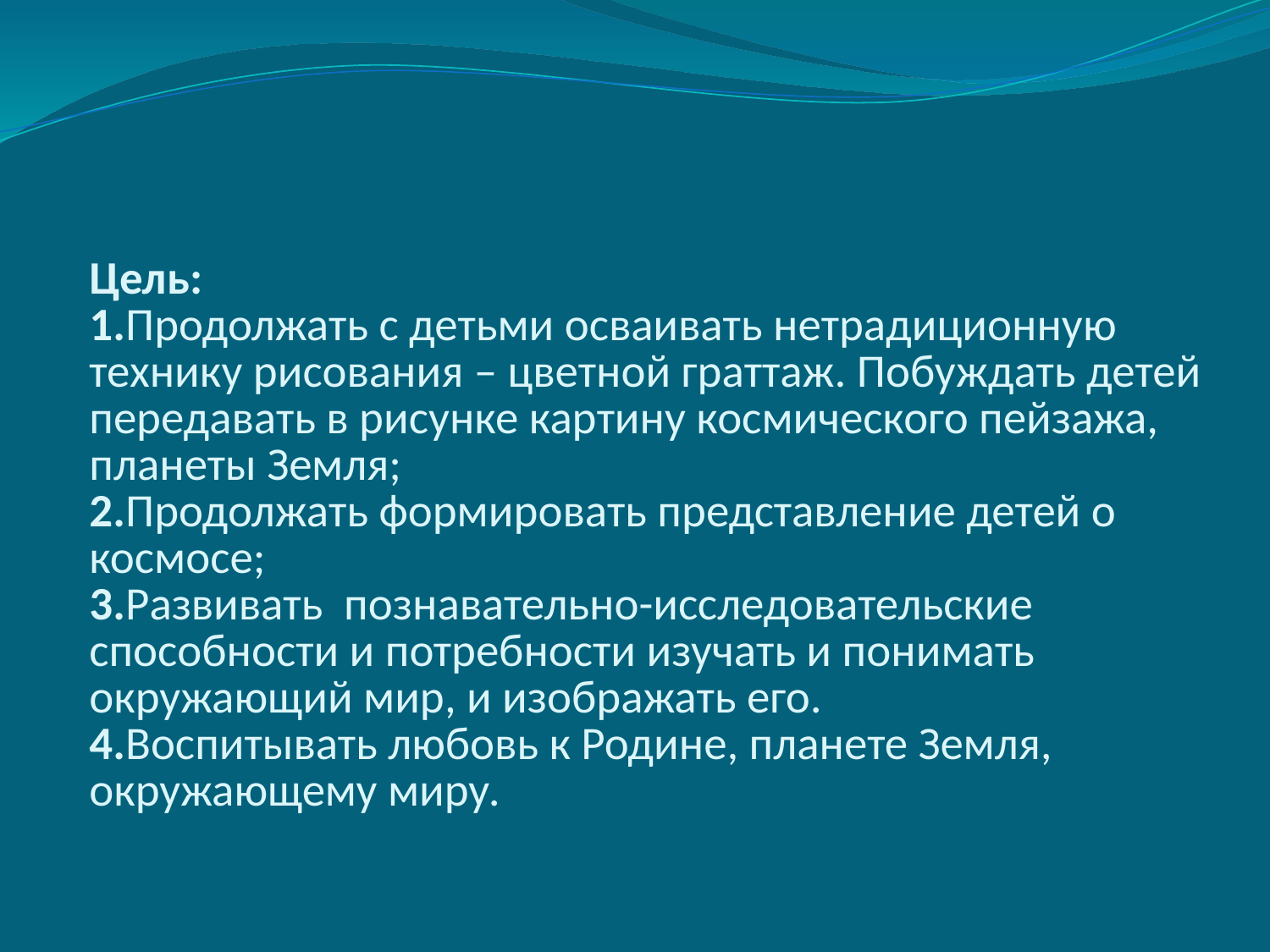

Цель:
1.Продолжать с детьми осваивать нетрадиционную технику рисования – цветной граттаж. Побуждать детей передавать в рисунке картину космического пейзажа, планеты Земля;
2.Продолжать формировать представление детей о космосе;
3.Развивать  познавательно-исследовательские способности и потребности изучать и понимать окружающий мир, и изображать его.
4.Воспитывать любовь к Родине, планете Земля, окружающему миру.